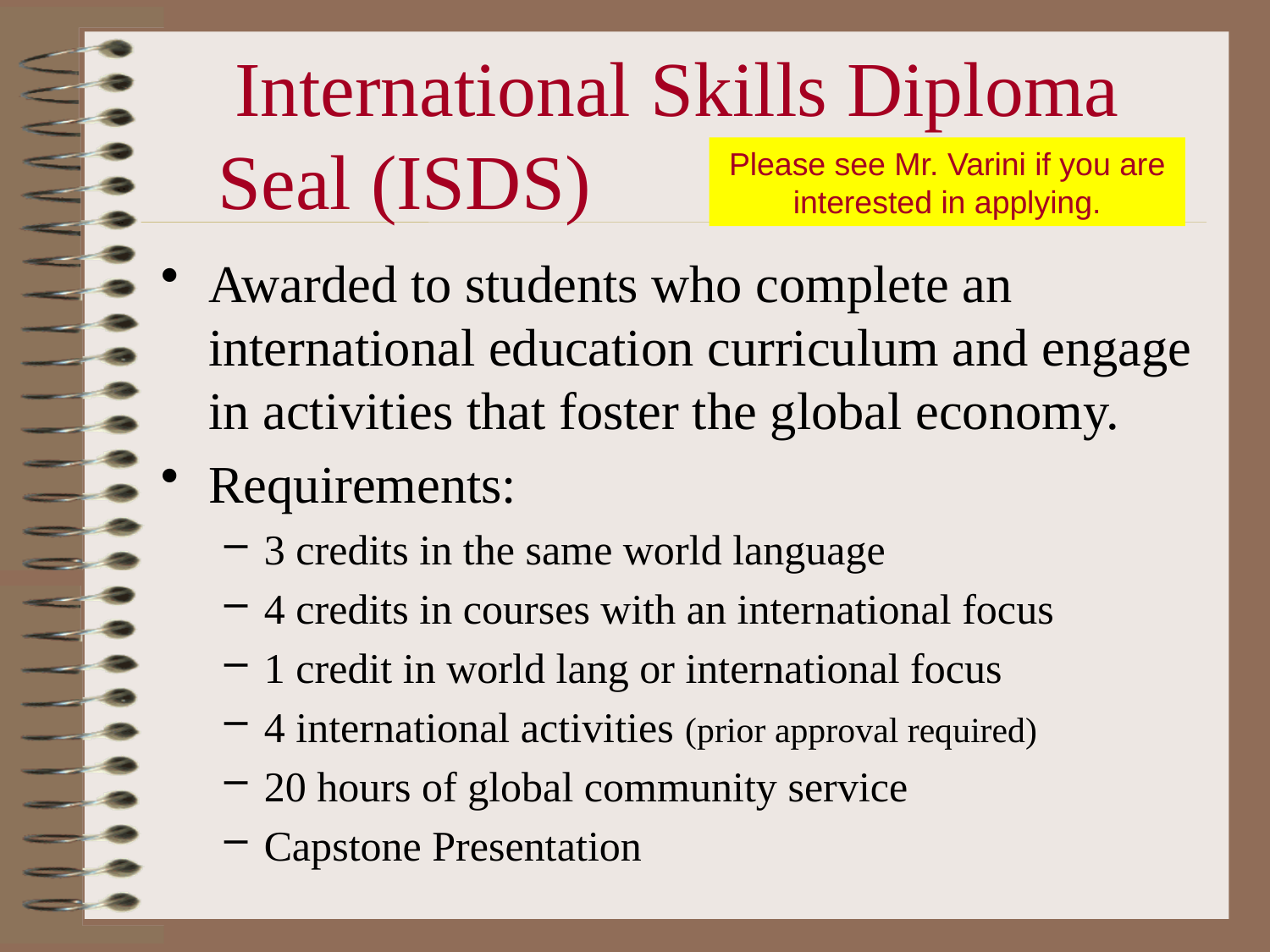

# International Skills Diploma Seal (ISDS)
Please see Mr. Varini if you are interested in applying.
Awarded to students who complete an international education curriculum and engage in activities that foster the global economy.
Requirements:
3 credits in the same world language
4 credits in courses with an international focus
1 credit in world lang or international focus
4 international activities (prior approval required)
20 hours of global community service
Capstone Presentation